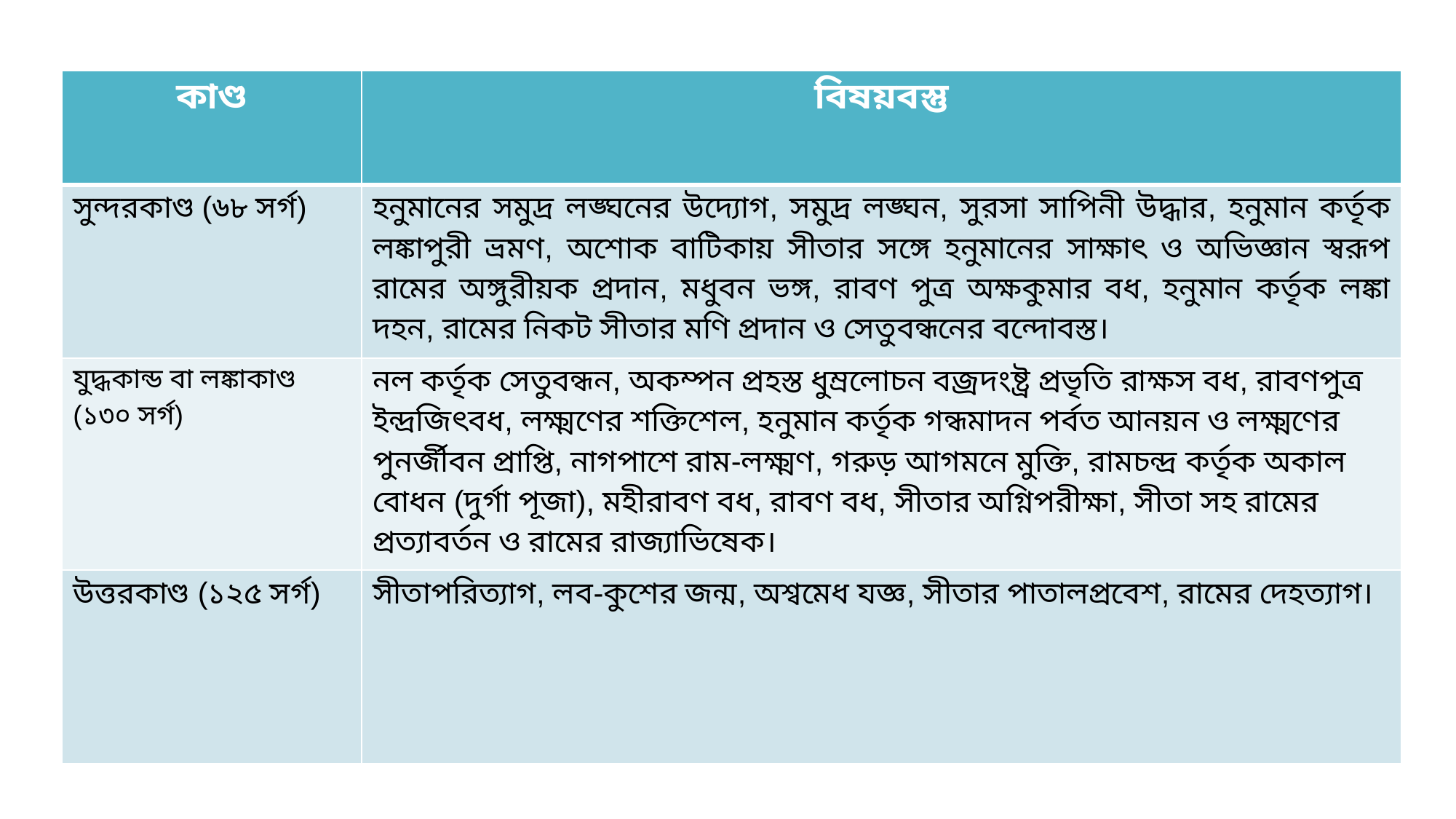

| কাণ্ড | বিষয়বস্তু |
| --- | --- |
| সুন্দরকাণ্ড (৬৮ সর্গ) | হনুমানের সমুদ্র লঙ্ঘনের উদ্যোগ, সমুদ্র লঙ্ঘন, সুরসা সাপিনী উদ্ধার, হনুমান কর্তৃক লঙ্কাপুরী ভ্রমণ, অশোক বাটিকায় সীতার সঙ্গে হনুমানের সাক্ষাৎ ও অভিজ্ঞান স্বরূপ রামের অঙ্গুরীয়ক প্রদান, মধুবন ভঙ্গ, রাবণ পুত্র অক্ষকুমার বধ, হনুমান কর্তৃক লঙ্কা দহন, রামের নিকট সীতার মণি প্রদান ও সেতুবন্ধনের বন্দোবস্ত। |
| যুদ্ধকান্ড বা লঙ্কাকাণ্ড (১৩০ সর্গ) | নল কর্তৃক সেতুবন্ধন, অকম্পন প্রহস্ত ধুম্রলোচন বজ্রদংষ্ট্র প্রভৃতি রাক্ষস বধ, রাবণপুত্র ইন্দ্রজিৎবধ, লক্ষ্মণের শক্তিশেল, হনুমান কর্তৃক গন্ধমাদন পর্বত আনয়ন ও লক্ষ্মণের পুনর্জীবন প্রাপ্তি, নাগপাশে রাম-লক্ষ্মণ, গরুড় আগমনে মুক্তি, রামচন্দ্র কর্তৃক অকাল বোধন (দুর্গা পূজা), মহীরাবণ বধ, রাবণ বধ, সীতার অগ্নিপরীক্ষা, সীতা সহ রামের প্রত্যাবর্তন ও রামের রাজ্যাভিষেক। |
| উত্তরকাণ্ড (১২৫ সর্গ) | সীতাপরিত্যাগ, লব-কুশের জন্ম, অশ্বমেধ যজ্ঞ, সীতার পাতালপ্রবেশ, রামের দেহত্যাগ। |